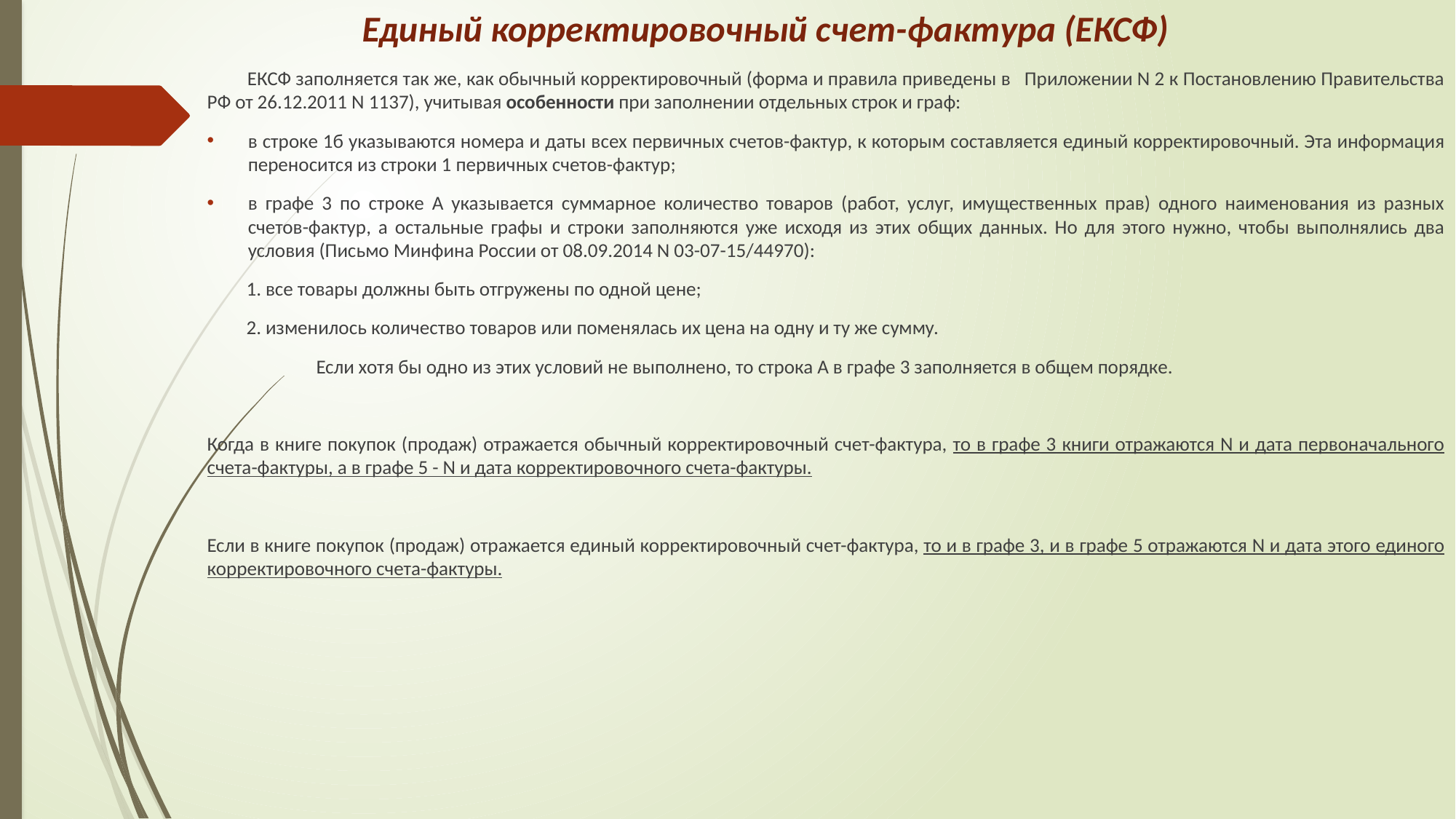

# Единый корректировочный счет-фактура (ЕКСФ)
        ЕКСФ заполняется так же, как обычный корректировочный (форма и правила приведены в   Приложении N 2 к Постановлению Правительства РФ от 26.12.2011 N 1137), учитывая особенности при заполнении отдельных строк и граф:
в строке 1б указываются номера и даты всех первичных счетов-фактур, к которым составляется единый корректировочный. Эта информация переносится из строки 1 первичных счетов-фактур;
в графе 3 по строке А указывается суммарное количество товаров (работ, услуг, имущественных прав) одного наименования из разных счетов-фактур, а остальные графы и строки заполняются уже исходя из этих общих данных. Но для этого нужно, чтобы выполнялись два условия (Письмо Минфина России от 08.09.2014 N 03-07-15/44970):
         1. все товары должны быть отгружены по одной цене;
         2. изменилось количество товаров или поменялась их цена на одну и ту же сумму.
	Если хотя бы одно из этих условий не выполнено, то строка А в графе 3 заполняется в общем порядке.

Когда в книге покупок (продаж) отражается обычный корректировочный счет-фактура, то в графе 3 книги отражаются N и дата первоначального счета-фактуры, а в графе 5 - N и дата корректировочного счета-фактуры.

Если в книге покупок (продаж) отражается единый корректировочный счет-фактура, то и в графе 3, и в графе 5 отражаются N и дата этого единого корректировочного счета-фактуры.